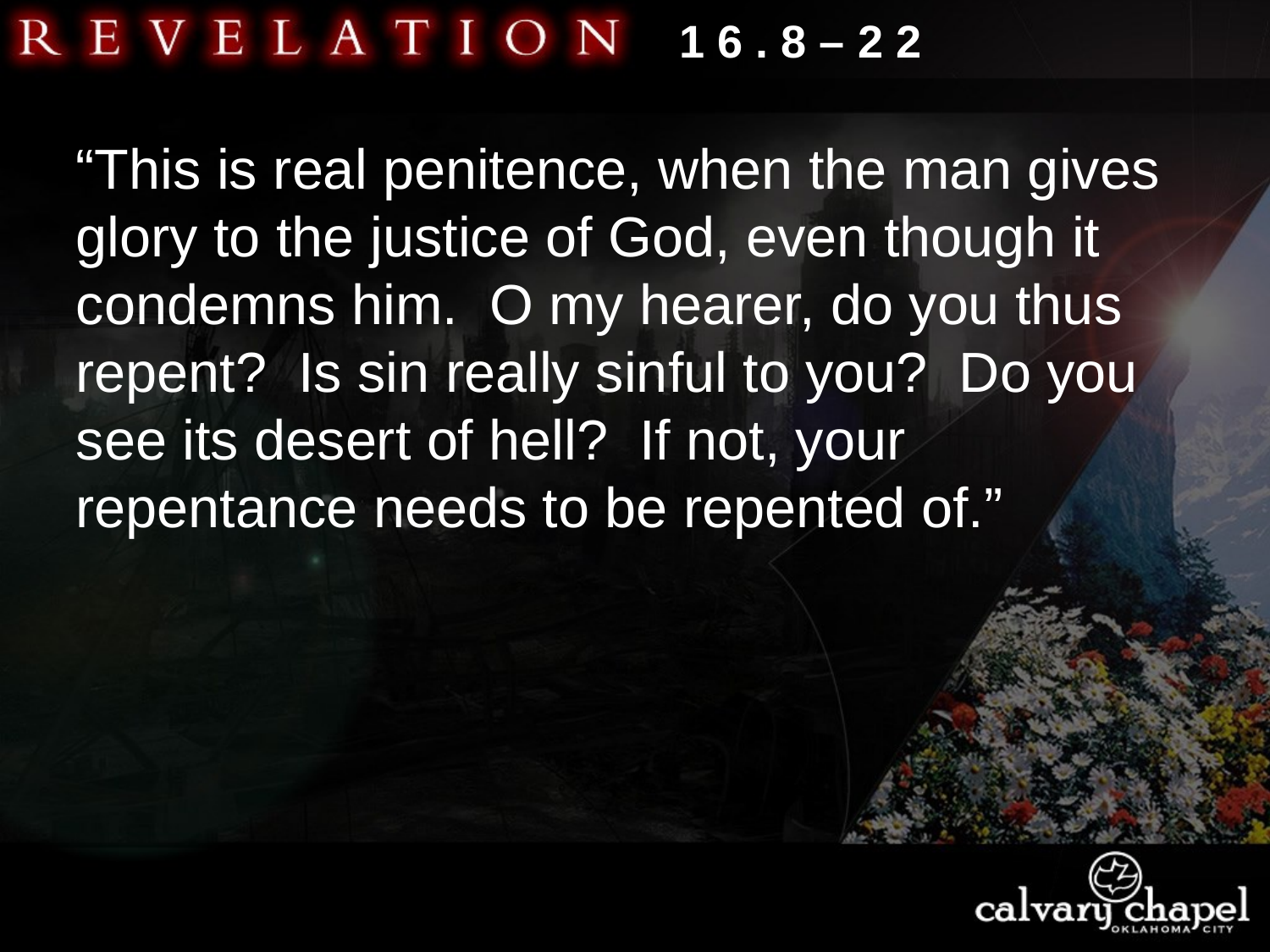

1 6 . 8 – 2 2
“This is real penitence, when the man gives glory to the justice of God, even though it condemns him.  O my hearer, do you thus repent?  Is sin really sinful to you?  Do you see its desert of hell?  If not, your repentance needs to be repented of.”